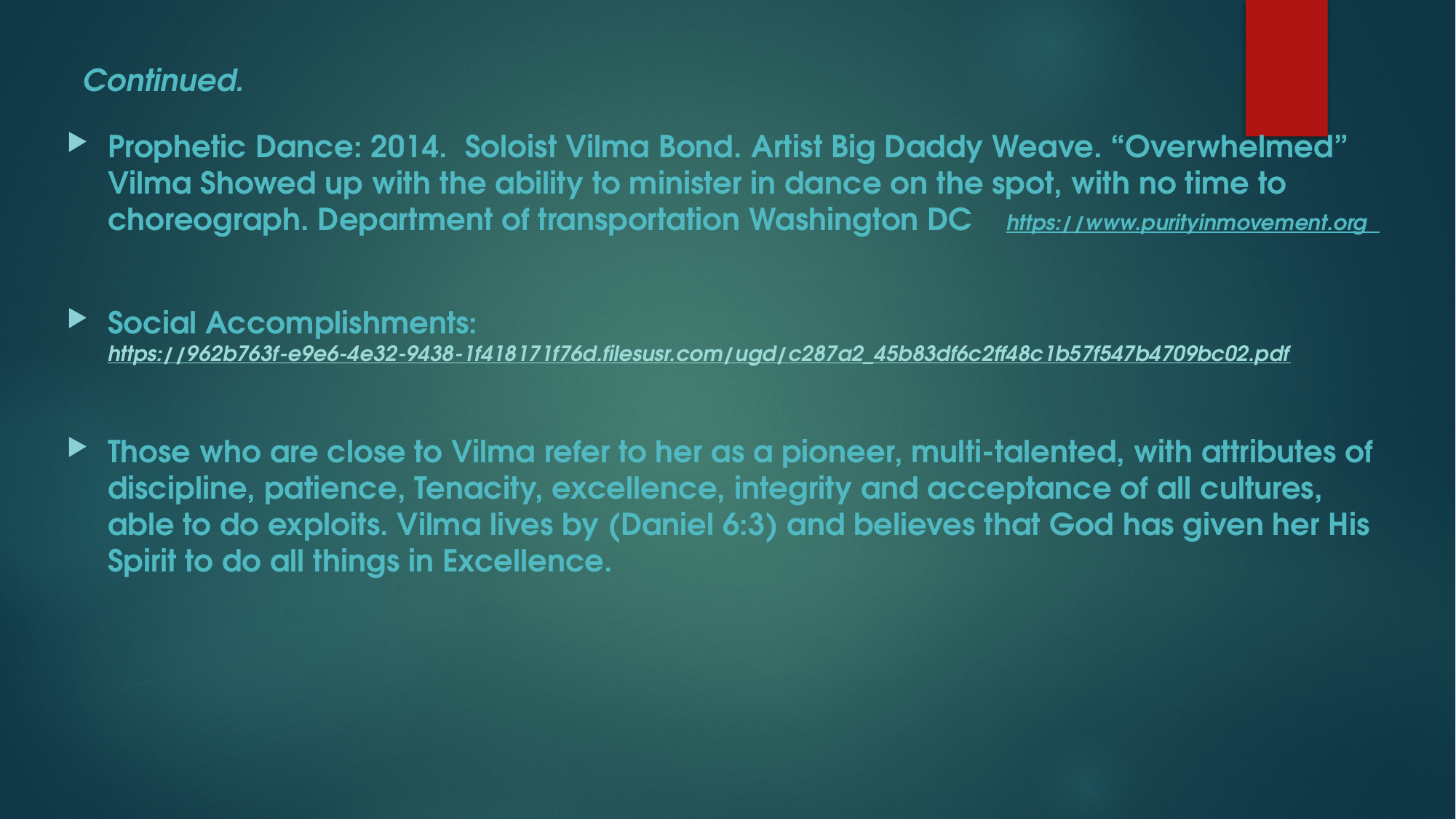

# Continued.
Prophetic Dance: 2014.  Soloist Vilma Bond. Artist Big Daddy Weave. “Overwhelmed” Vilma Showed up with the ability to minister in dance on the spot, with no time to choreograph. Department of transportation Washington DC    https://www.purityinmovement.org

Social Accomplishments:  https://962b763f-e9e6-4e32-9438-1f418171f76d.filesusr.com/ugd/c287a2_45b83df6c2ff48c1b57f547b4709bc02.pdf

Those who are close to Vilma refer to her as a pioneer, multi-talented, with attributes of discipline, patience, Tenacity, excellence, integrity and acceptance of all cultures, able to do exploits. Vilma lives by (Daniel 6:3) and believes that God has given her His Spirit to do all things in Excellence.